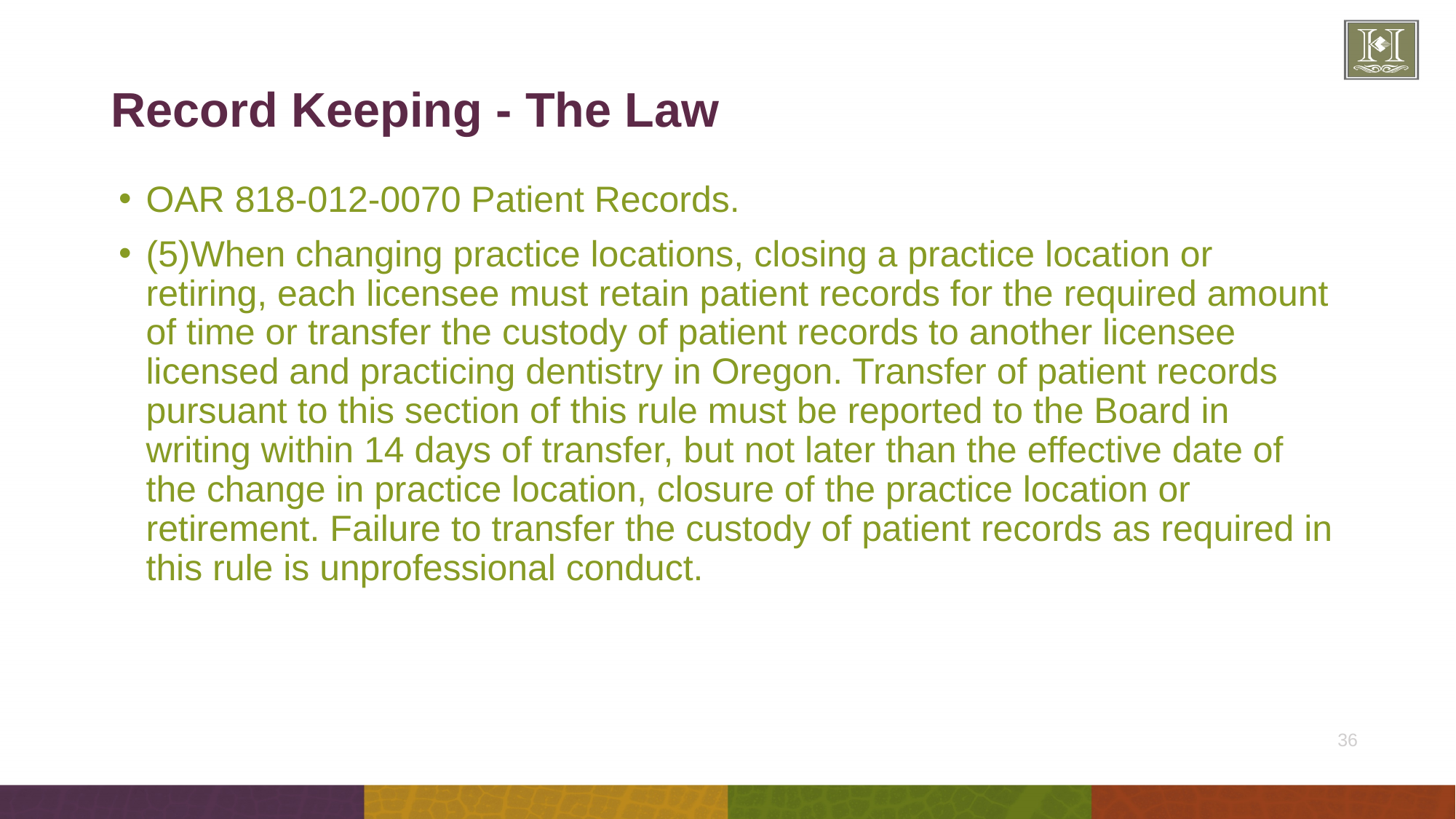

# Record Keeping - The Law
OAR 818-012-0070 Patient Records.
(5)When changing practice locations, closing a practice location or retiring, each licensee must retain patient records for the required amount of time or transfer the custody of patient records to another licensee licensed and practicing dentistry in Oregon. Transfer of patient records pursuant to this section of this rule must be reported to the Board in writing within 14 days of transfer, but not later than the effective date of the change in practice location, closure of the practice location or retirement. Failure to transfer the custody of patient records as required in this rule is unprofessional conduct.